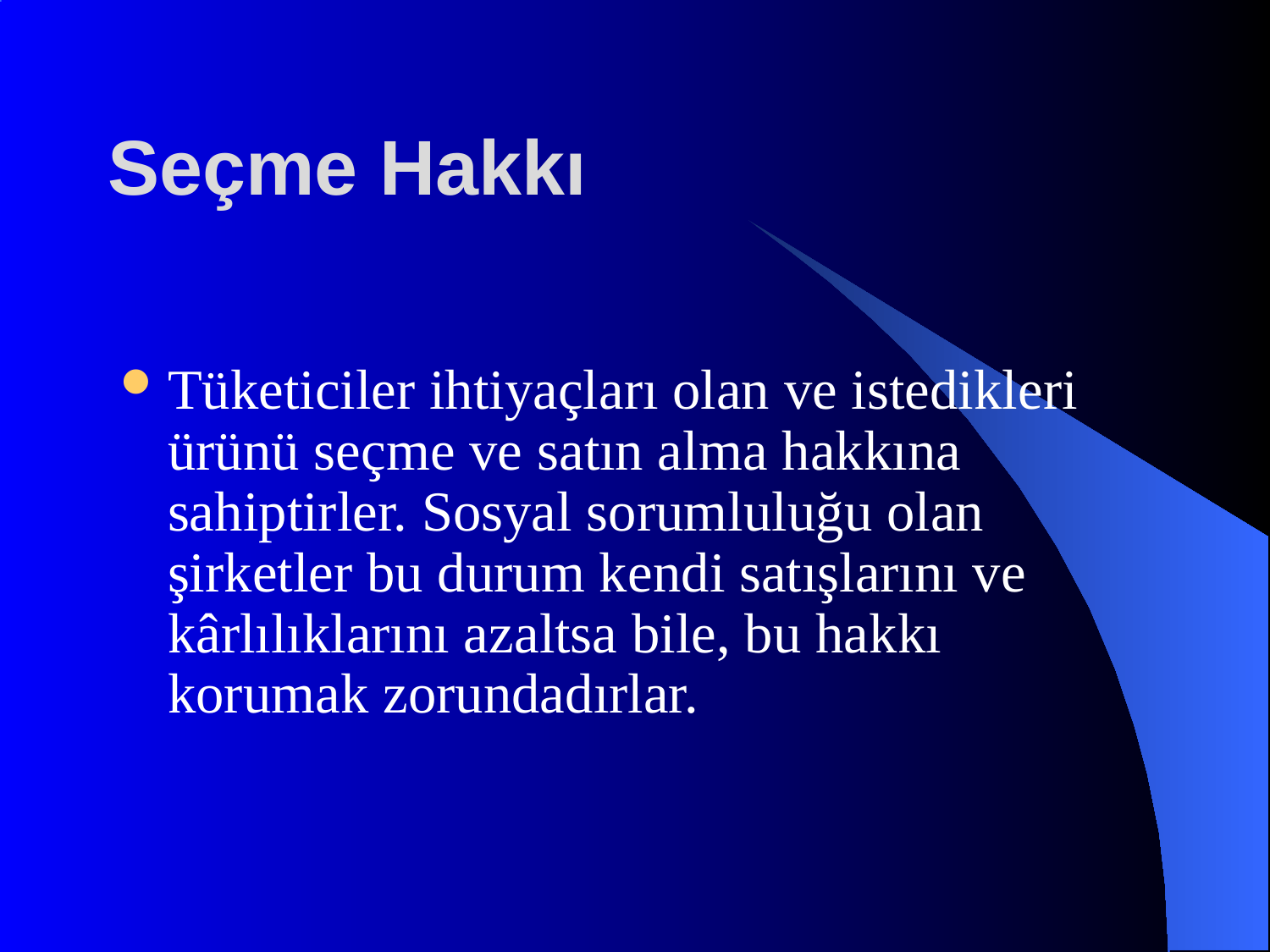

# Seçme Hakkı

Tüketiciler ihtiyaçları olan ve istedikleri ürünü seçme ve satın alma hakkına sahiptirler. Sosyal sorumluluğu olan şirketler bu durum kendi satışlarını ve kârlılıklarını azaltsa bile, bu hakkı korumak zorundadırlar.